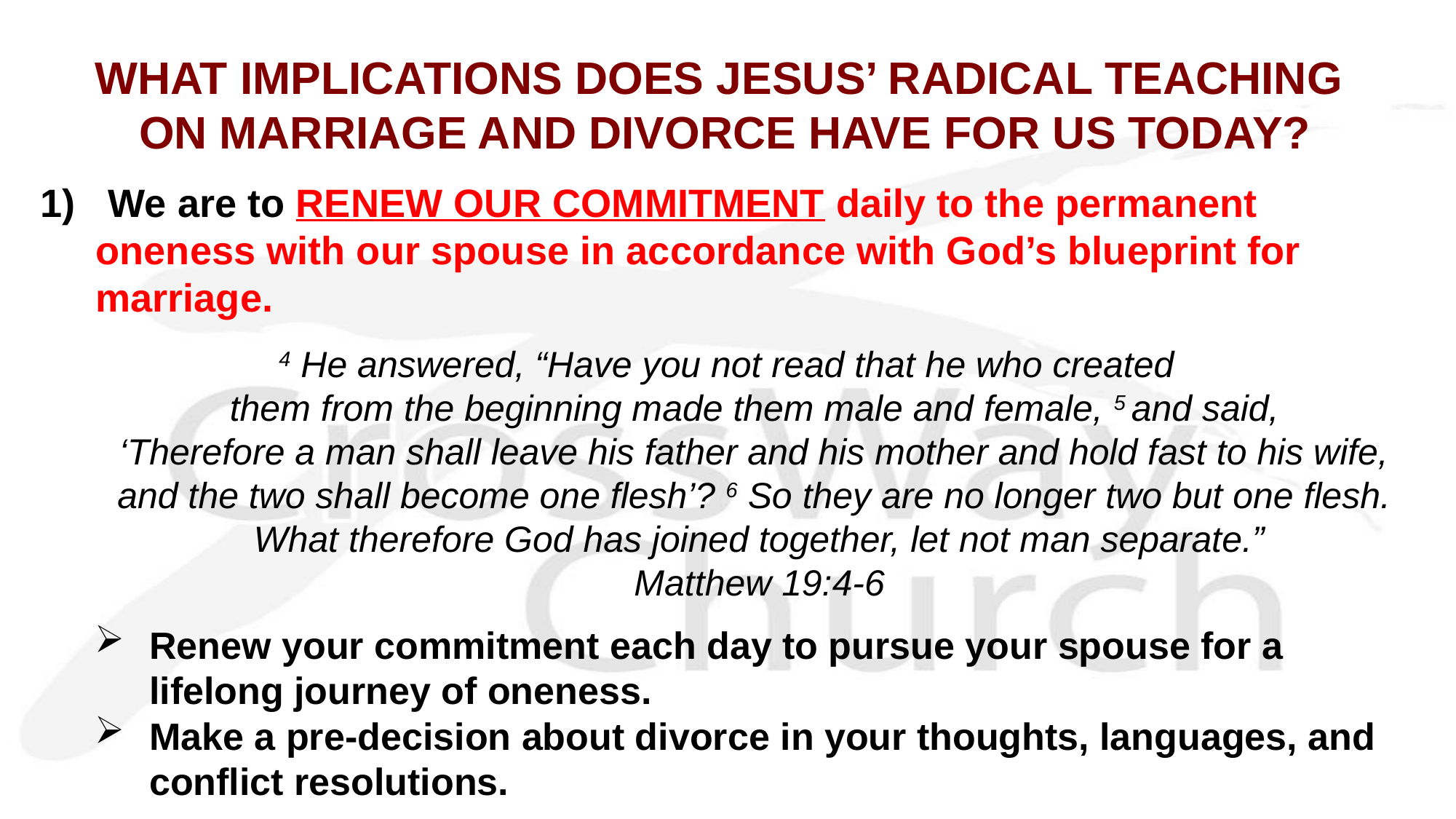

# WHAT IMPLICATIONS DOES JESUS’ RADICAL TEACHING ON MARRIAGE AND DIVORCE HAVE FOR US TODAY?
1)   We are to RENEW OUR COMMITMENT daily to the permanent oneness with our spouse in accordance with God’s blueprint for marriage.

4 He answered, “Have you not read that he who created
them from the beginning made them male and female, 5 and said,
‘Therefore a man shall leave his father and his mother and hold fast to his wife,
and the two shall become one flesh’? 6 So they are no longer two but one flesh. 
What therefore God has joined together, let not man separate.”
Matthew 19:4-6

Renew your commitment each day to pursue your spouse for a lifelong journey of oneness.
Make a pre-decision about divorce in your thoughts, languages, and conflict resolutions.